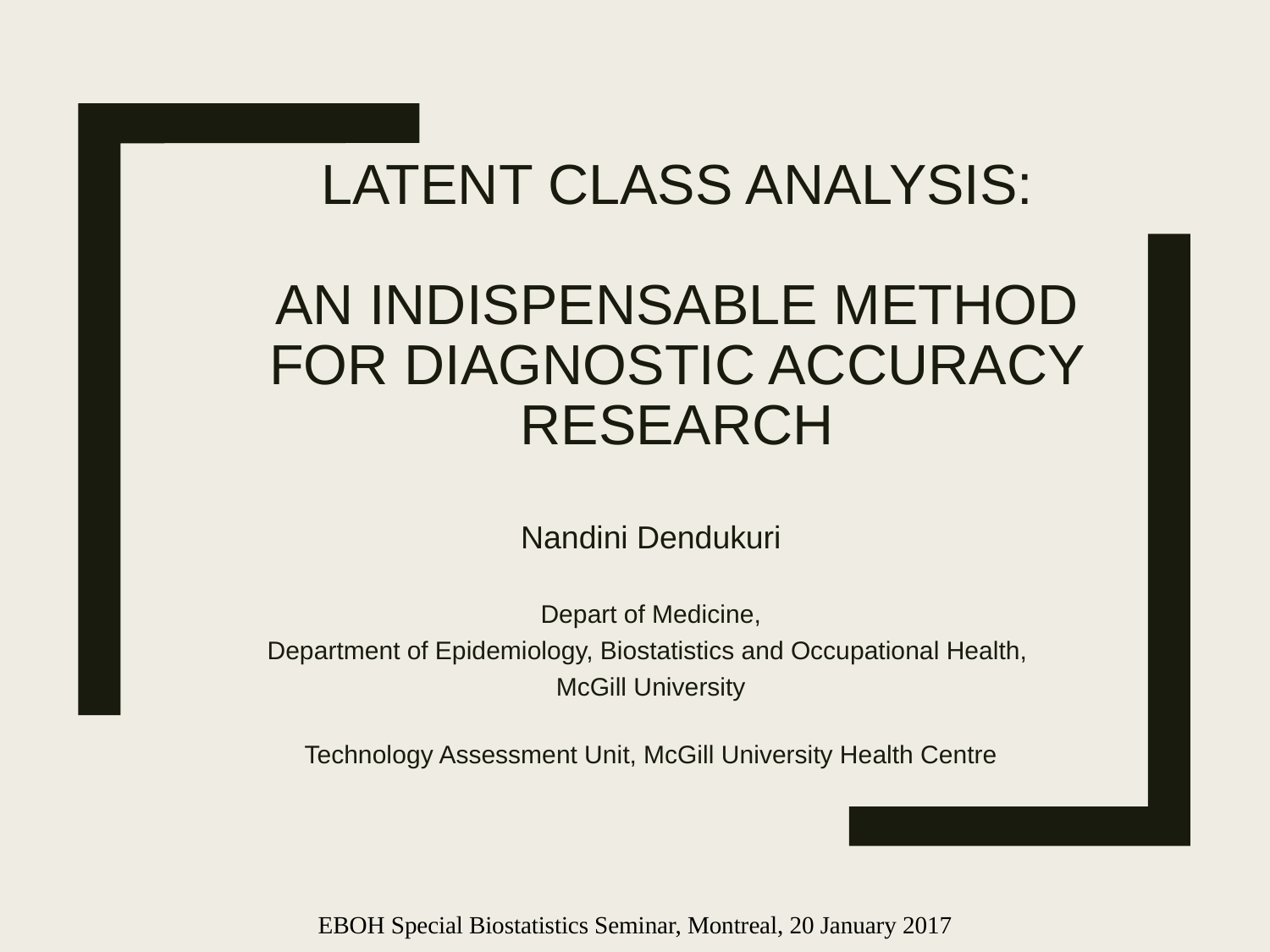

# Latent class analysis: An indispensable METHOD for diagnostic ACCURACY RESEARCH

Nandini Dendukuri
Depart of Medicine,
Department of Epidemiology, Biostatistics and Occupational Health,
McGill University
Technology Assessment Unit, McGill University Health Centre
EBOH Special Biostatistics Seminar, Montreal, 20 January 2017